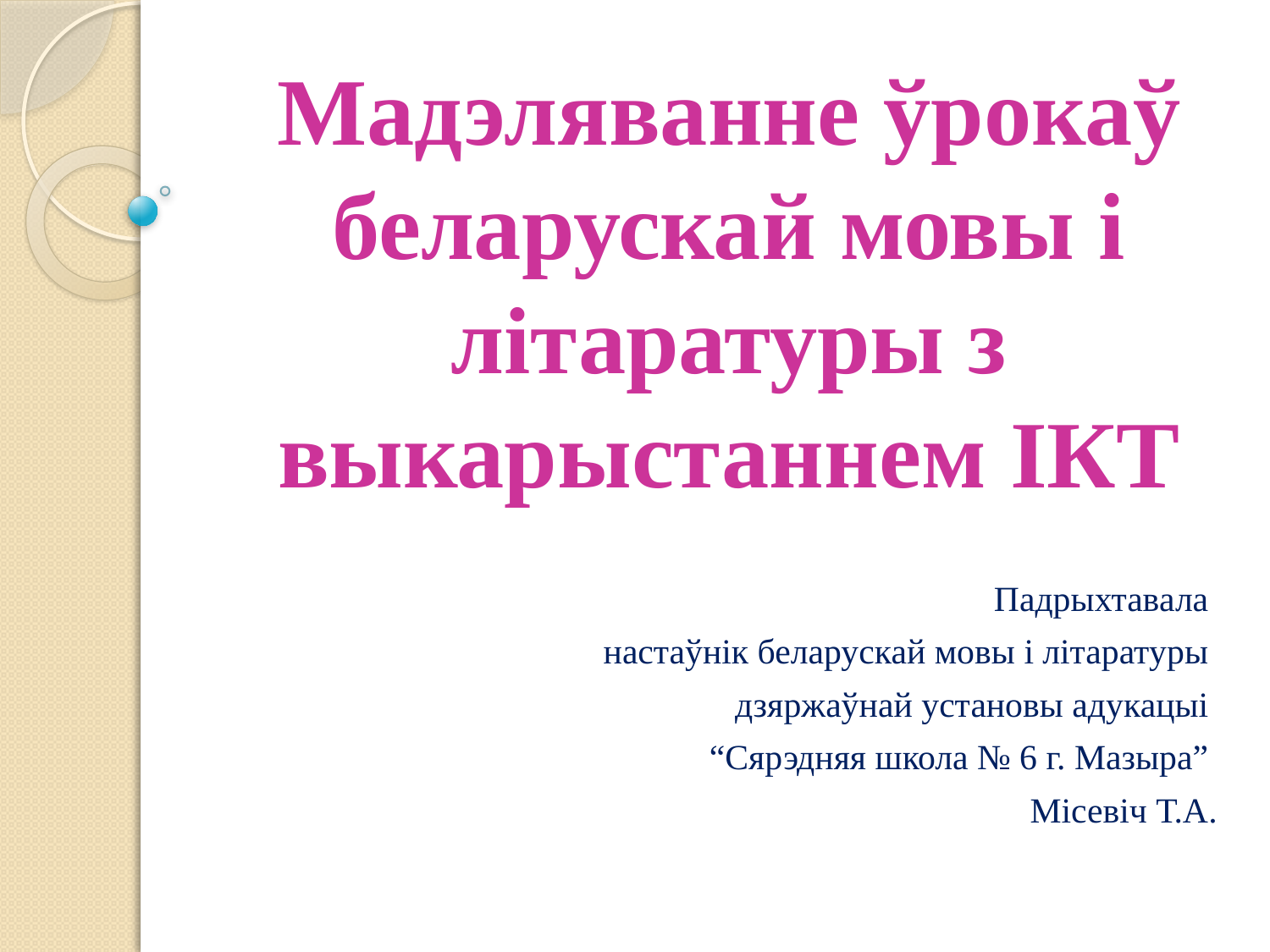

# Мадэляванне ўрокаў беларускай мовы і літаратуры з выкарыстаннем ІКТ
Падрыхтавала
настаўнік беларускай мовы і літаратуры
дзяржаўнай установы адукацыі
“Сярэдняя школа № 6 г. Мазыра”
Місевіч Т.А.